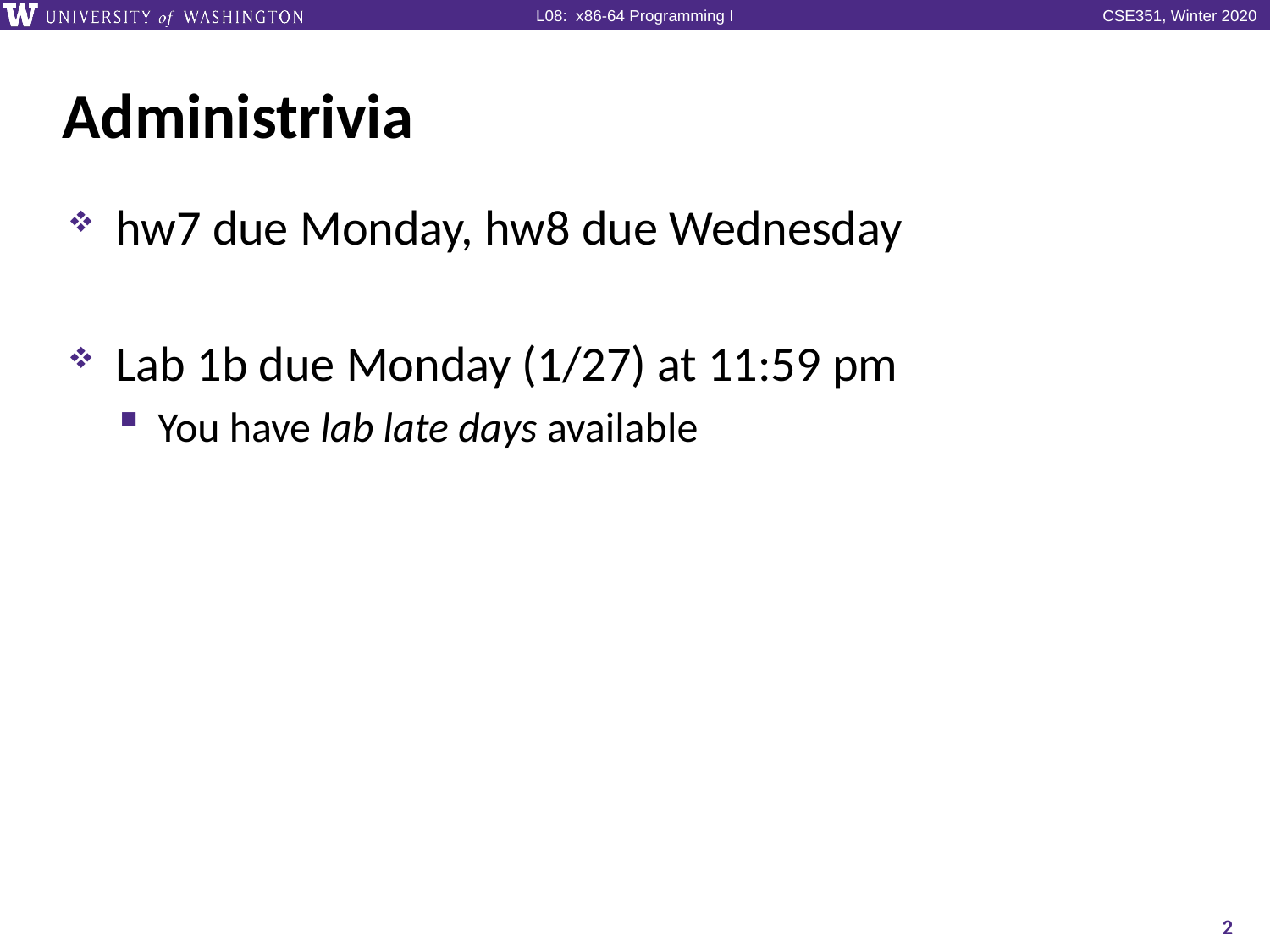

# Administrivia
hw7 due Monday, hw8 due Wednesday

Lab 1b due Monday (1/27) at 11:59 pm
You have lab late days available

2